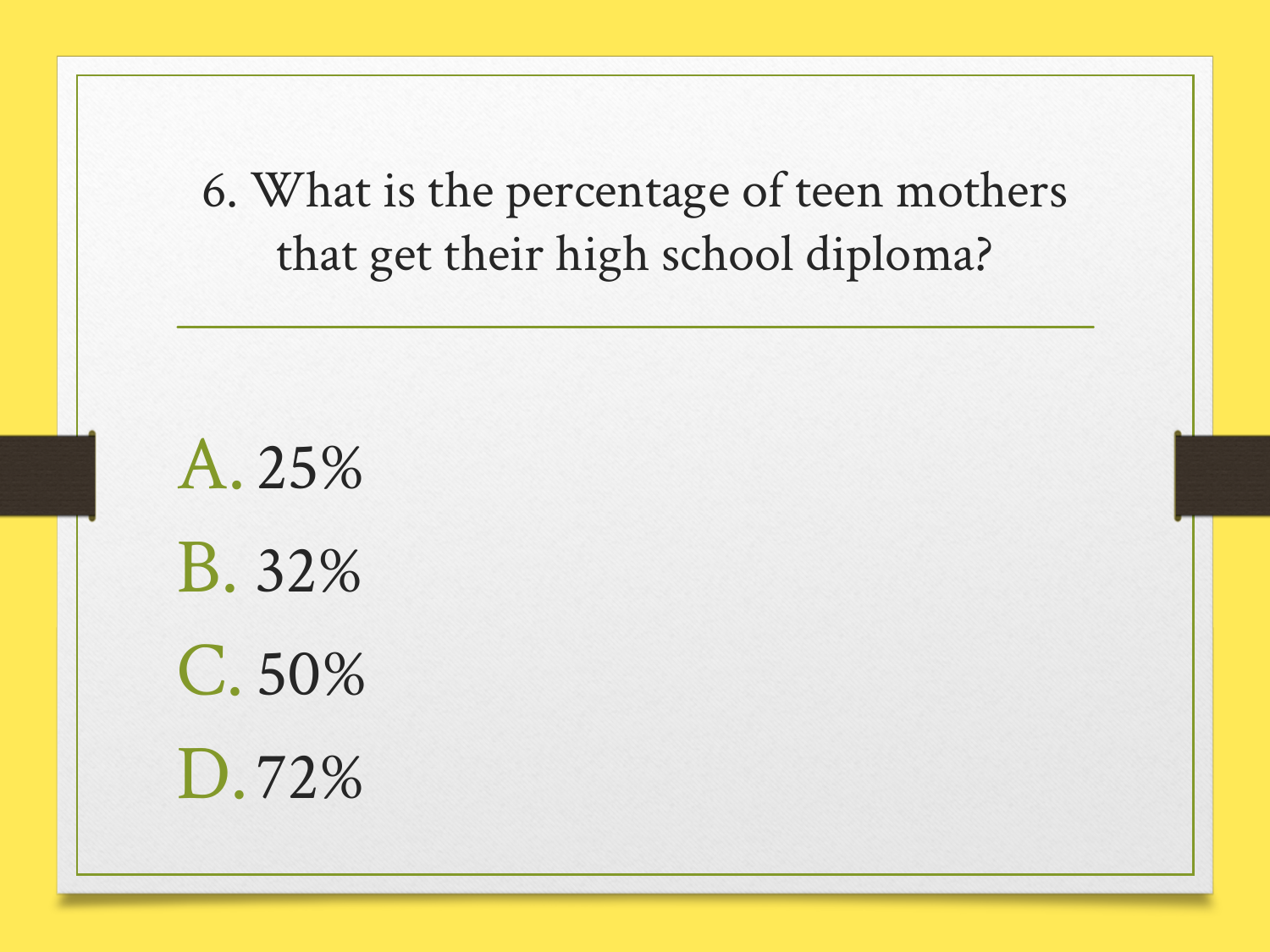

# 6. What is the percentage of teen mothers that get their high school diploma?

25%
32%
50%
72%